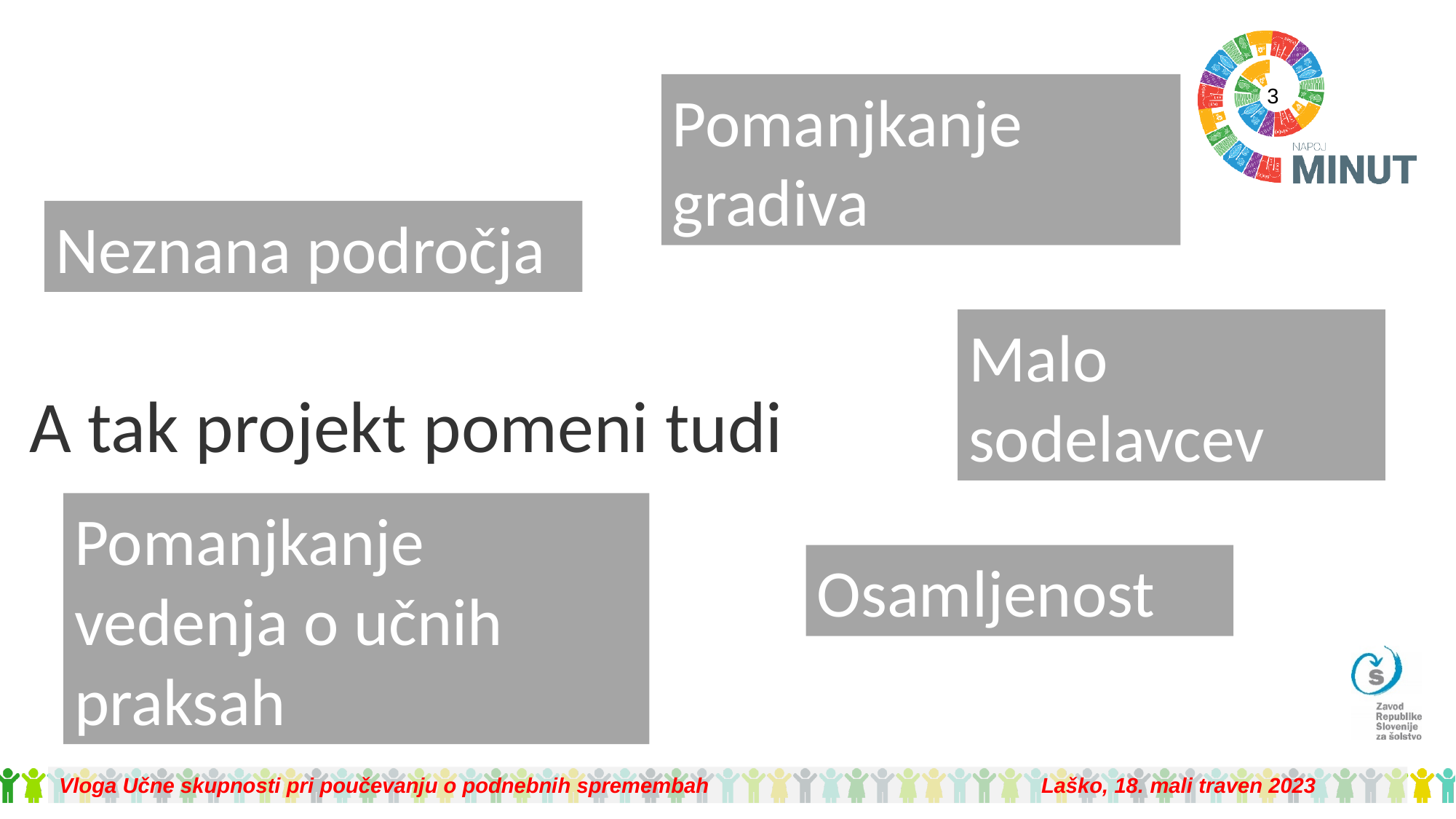

Pomanjkanje gradiva
Neznana področja
Malo sodelavcev
# A tak projekt pomeni tudi
Pomanjkanje vedenja o učnih praksah
Osamljenost